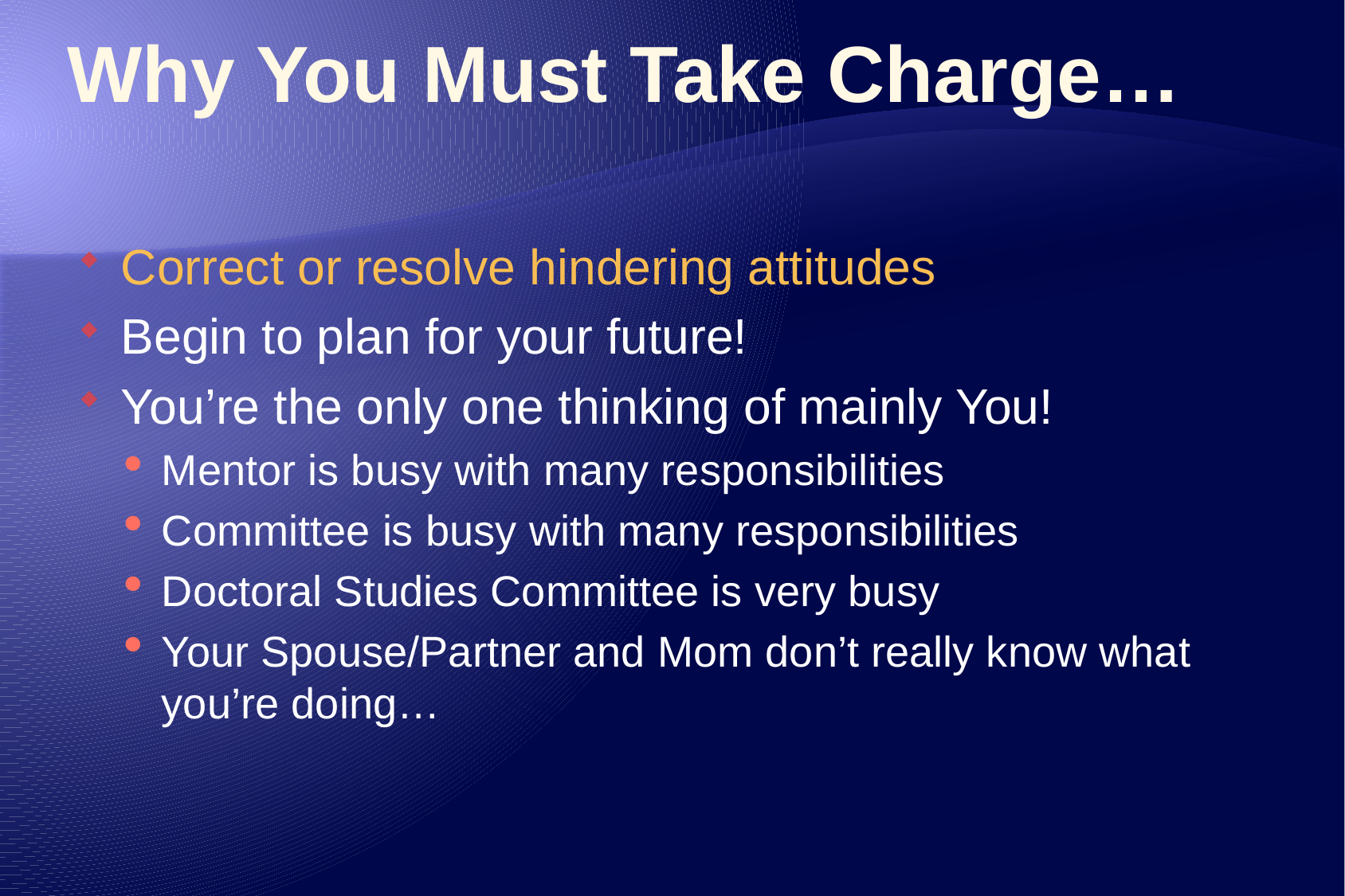

# Why You Must Take Charge…
Correct or resolve hindering attitudes
Begin to plan for your future!
You’re the only one thinking of mainly You!
Mentor is busy with many responsibilities
Committee is busy with many responsibilities
Doctoral Studies Committee is very busy
Your Spouse/Partner and Mom don’t really know what you’re doing…